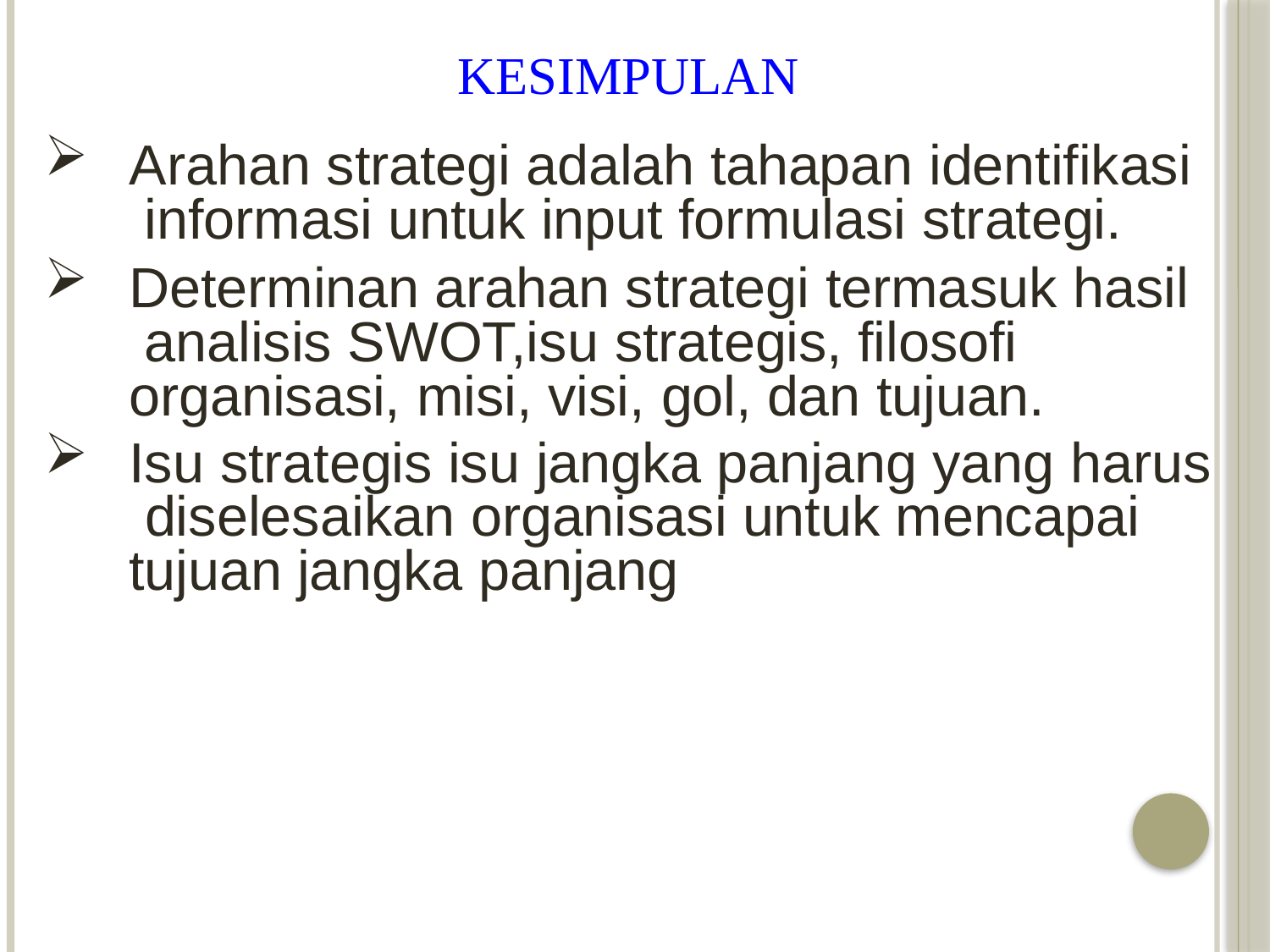

# Kesimpulan
Arahan strategi adalah tahapan identifikasi  informasi untuk input formulasi strategi.
Determinan arahan strategi termasuk hasil  analisis SWOT,isu strategis, filosofi  organisasi, misi, visi, gol, dan tujuan.
Isu strategis isu jangka panjang yang harus  diselesaikan organisasi untuk mencapai  tujuan jangka panjang